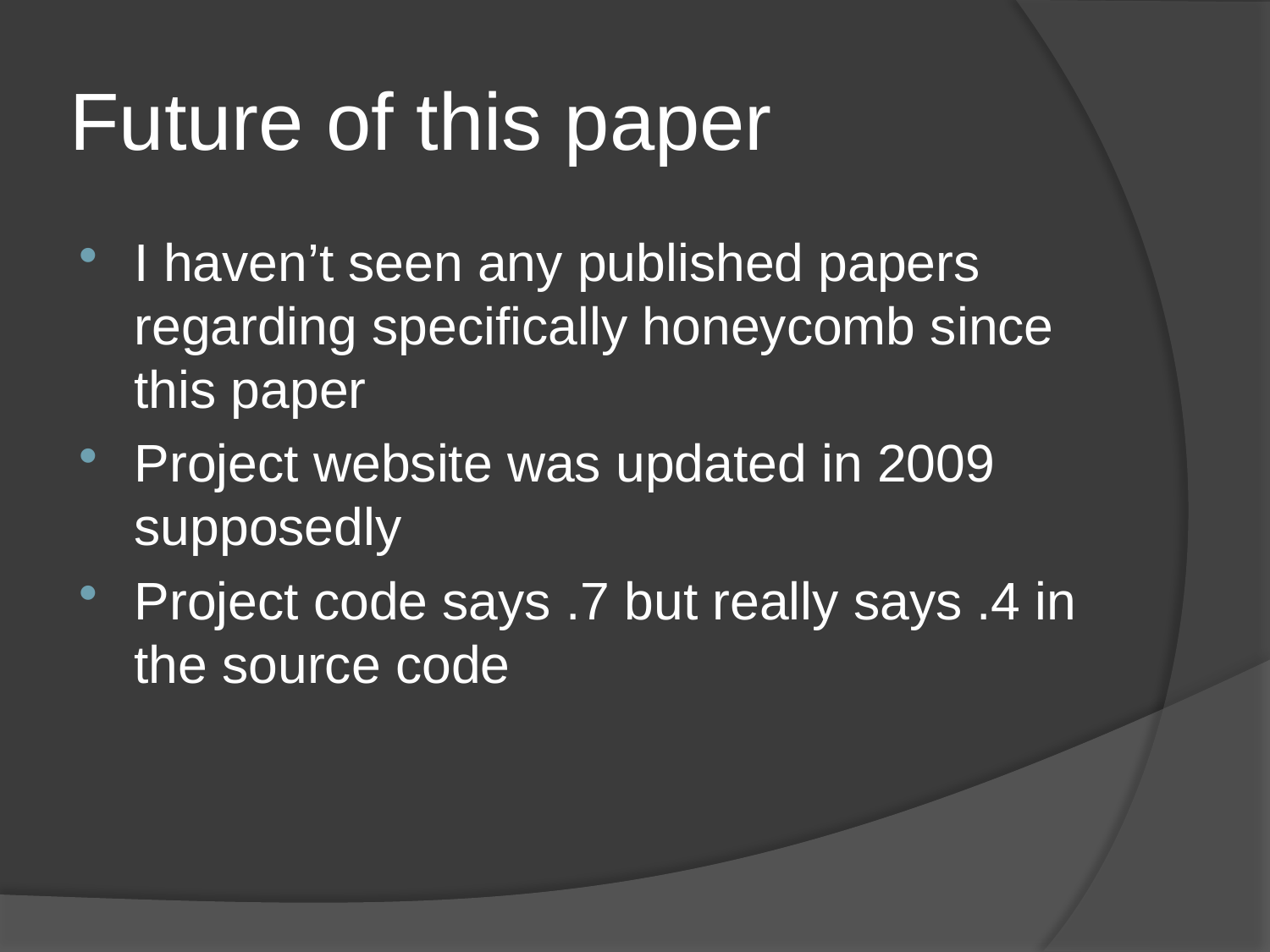

# Future of this paper
I haven’t seen any published papers regarding specifically honeycomb since this paper
Project website was updated in 2009 supposedly
Project code says .7 but really says .4 in the source code